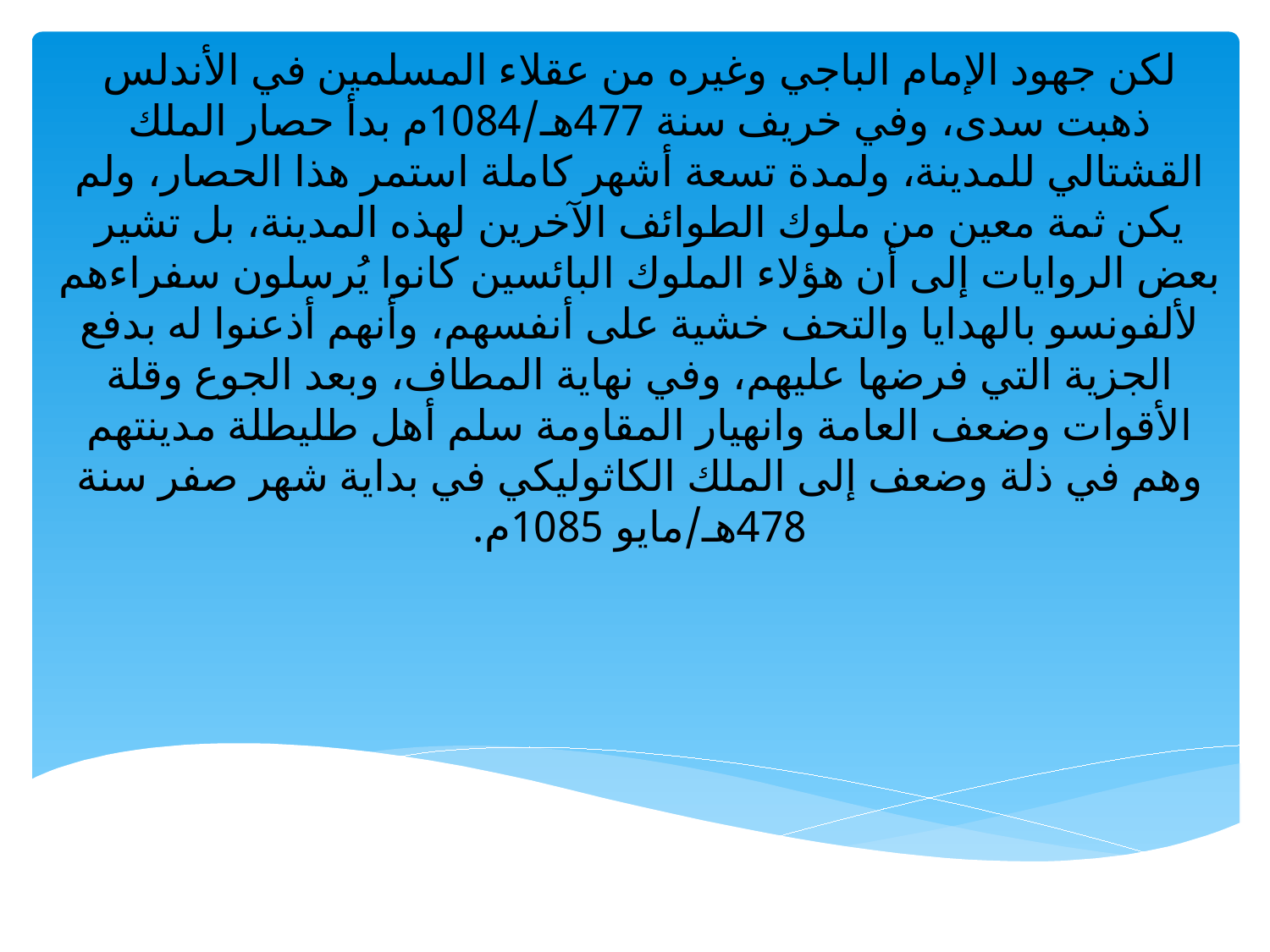

لكن جهود الإمام الباجي وغيره من عقلاء المسلمين في الأندلس ذهبت سدى، وفي خريف سنة 477هـ/1084م بدأ حصار الملك القشتالي للمدينة، ولمدة تسعة أشهر كاملة استمر هذا الحصار، ولم يكن ثمة معين من ملوك الطوائف الآخرين لهذه المدينة، بل تشير بعض الروايات إلى أن هؤلاء الملوك البائسين كانوا يُرسلون سفراءهم لألفونسو بالهدايا والتحف خشية على أنفسهم، وأنهم أذعنوا له بدفع الجزية التي فرضها عليهم، وفي نهاية المطاف، وبعد الجوع وقلة الأقوات وضعف العامة وانهيار المقاومة سلم أهل طليطلة مدينتهم وهم في ذلة وضعف إلى الملك الكاثوليكي في بداية شهر صفر سنة 478هـ/مايو 1085م.